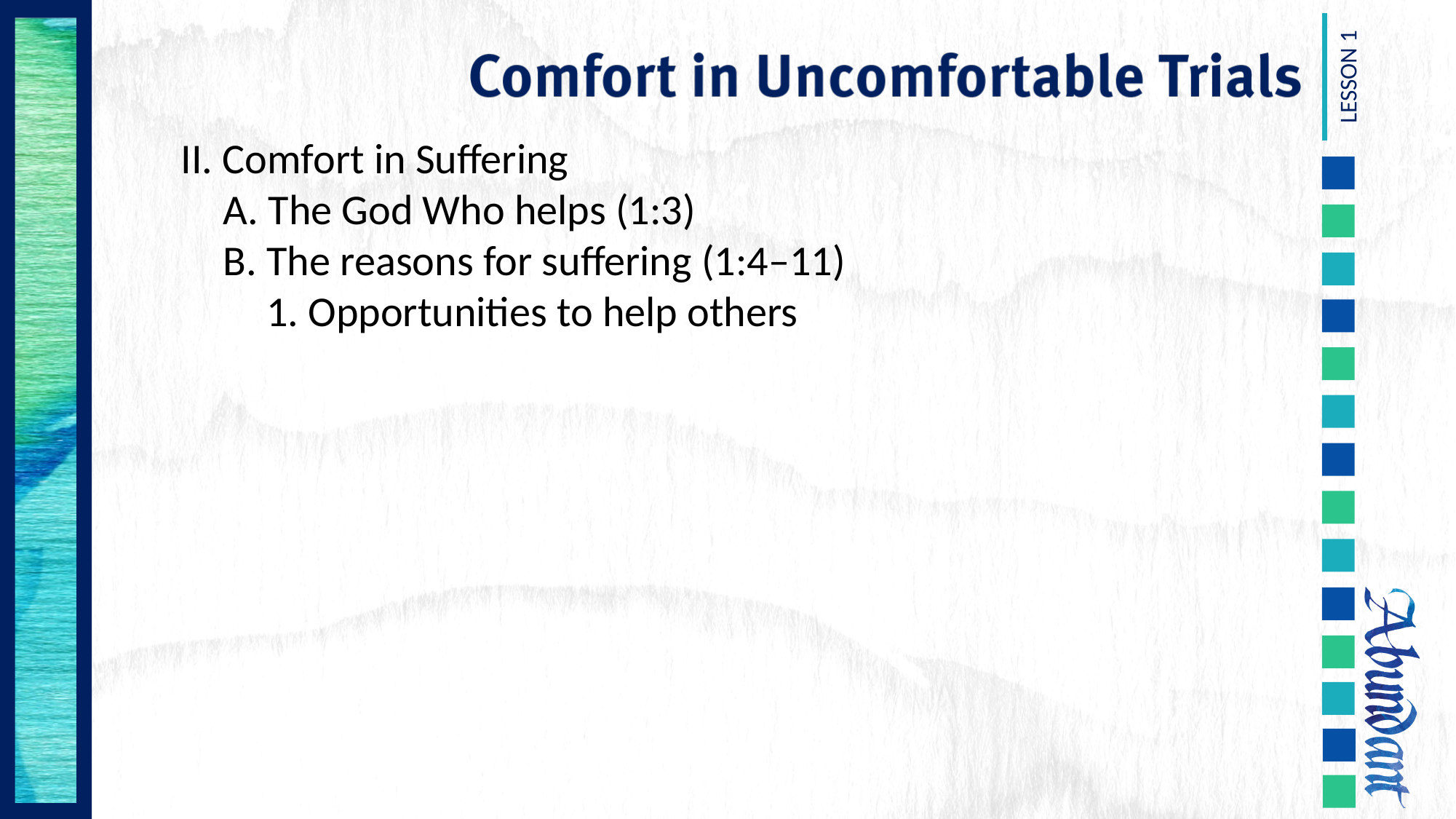

II. Comfort in Suffering
	A. The God Who helps (1:3)
	B. The reasons for suffering (1:4–11)
	1. Opportunities to help others